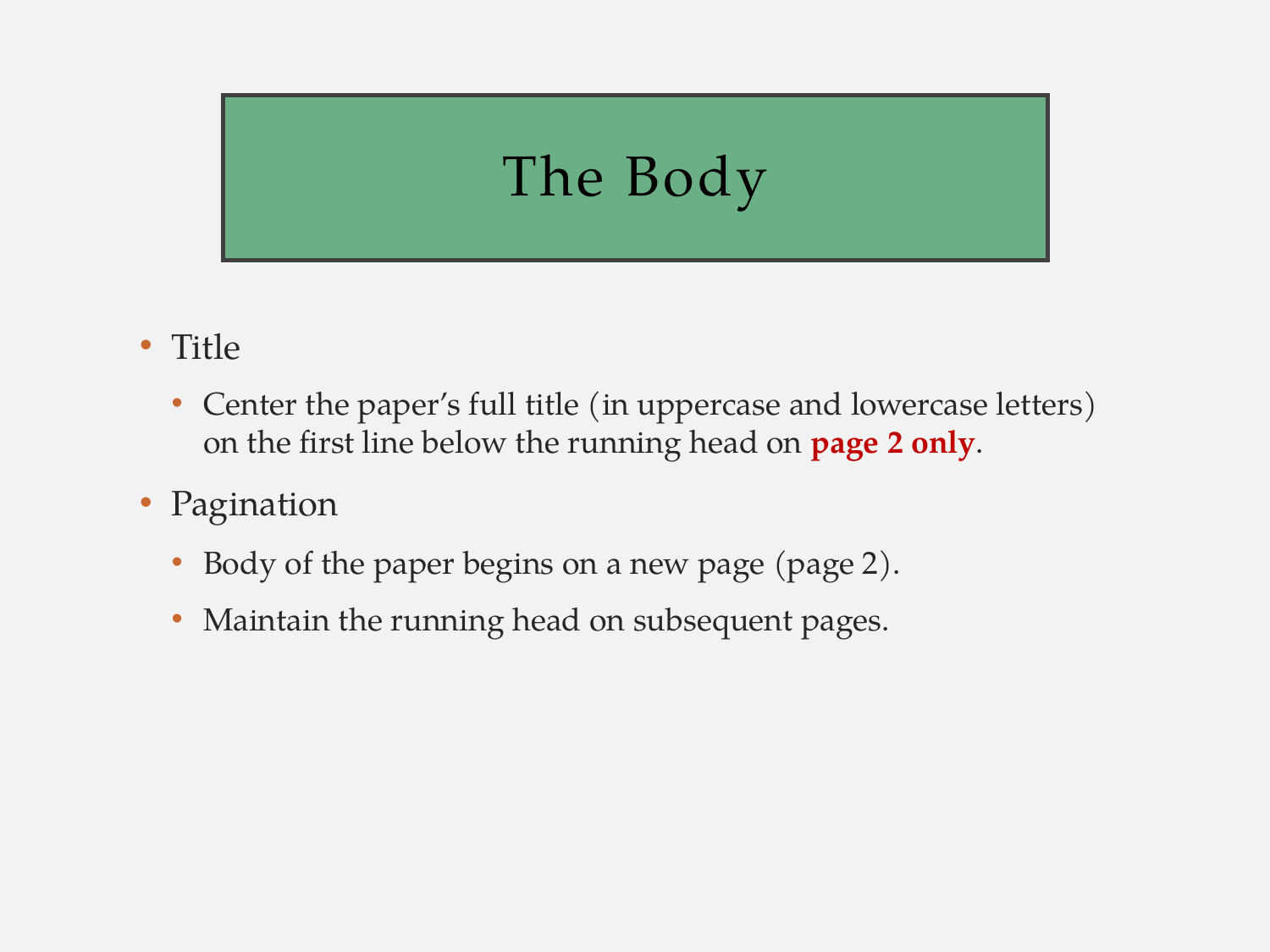

# The Body
Title
Center the paper’s full title (in uppercase and lowercase letters) on the first line below the running head on page 2 only.
Pagination
Body of the paper begins on a new page (page 2).
Maintain the running head on subsequent pages.